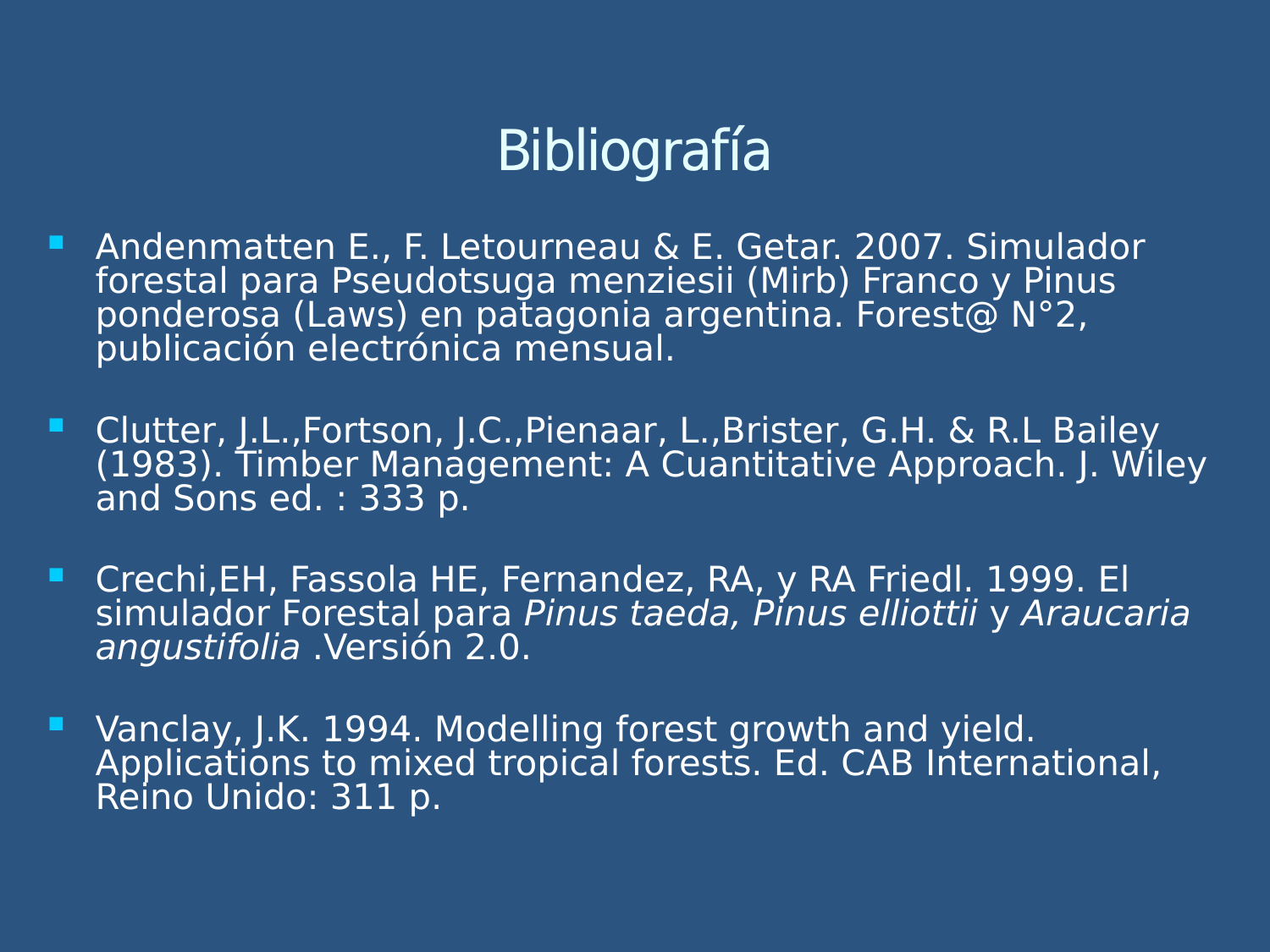

# Bibliografía
Andenmatten E., F. Letourneau & E. Getar. 2007. Simulador forestal para Pseudotsuga menziesii (Mirb) Franco y Pinus ponderosa (Laws) en patagonia argentina. Forest@ N°2, publicación electrónica mensual.

Clutter, J.L.,Fortson, J.C.,Pienaar, L.,Brister, G.H. & R.L Bailey (1983). Timber Management: A Cuantitative Approach. J. Wiley and Sons ed. : 333 p.

Crechi,EH, Fassola HE, Fernandez, RA, y RA Friedl. 1999. El simulador Forestal para Pinus taeda, Pinus elliottii y Araucaria angustifolia .Versión 2.0.

Vanclay, J.K. 1994. Modelling forest growth and yield. Applications to mixed tropical forests. Ed. CAB International, Reino Unido: 311 p.